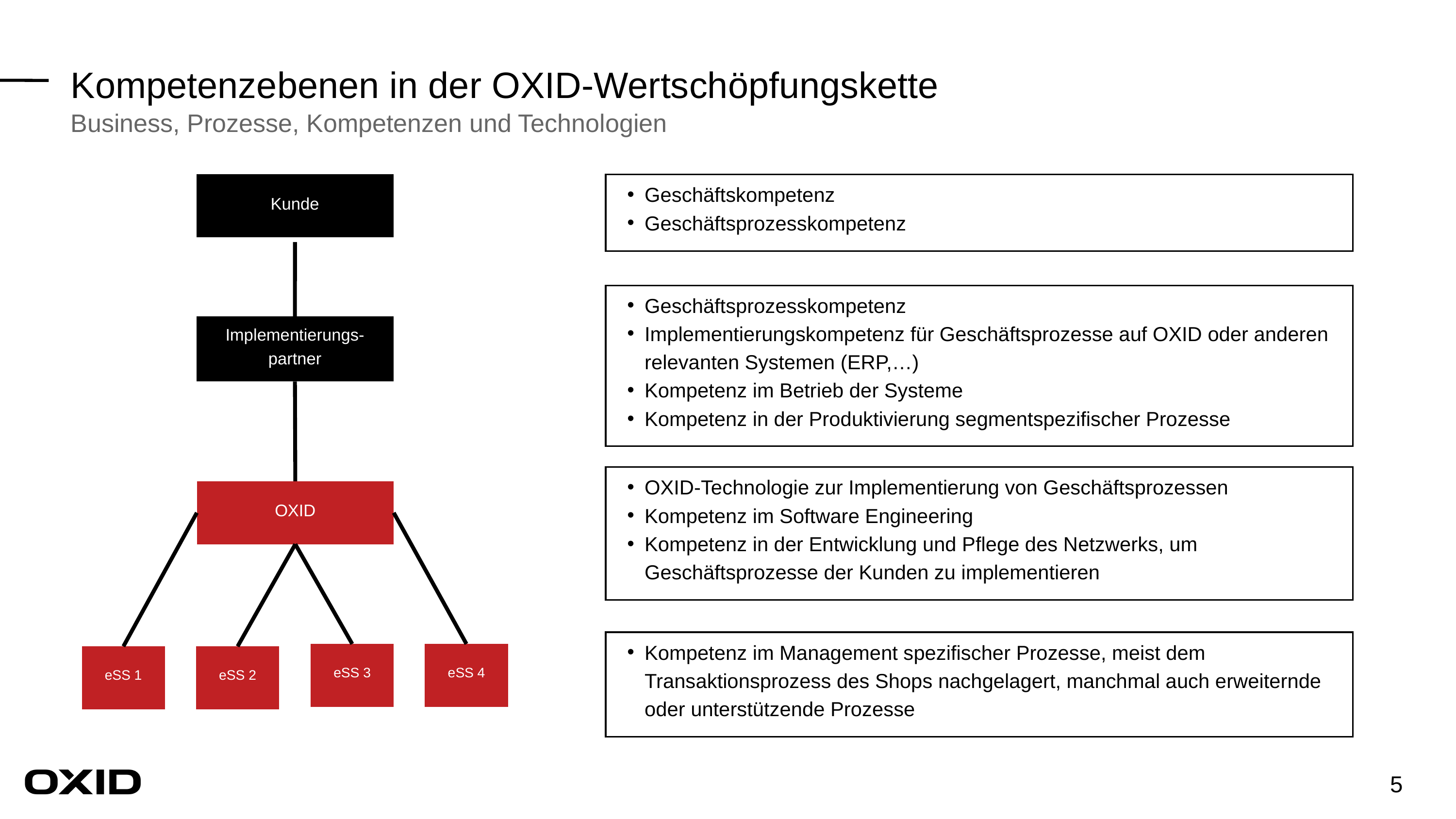

Kompetenzebenen in der OXID-Wertschöpfungskette

Business, Prozesse, Kompetenzen und Technologien

Kunde

Implementierungs-partner

OXID

eSS 3

eSS 4

eSS 1

eSS 2

Geschäftskompetenz
Geschäftsprozesskompetenz

Geschäftsprozesskompetenz
Implementierungskompetenz für Geschäftsprozesse auf OXID oder anderen relevanten Systemen (ERP,…)
Kompetenz im Betrieb der Systeme
Kompetenz in der Produktivierung segmentspezifischer Prozesse

OXID-Technologie zur Implementierung von Geschäftsprozessen
Kompetenz im Software Engineering
Kompetenz in der Entwicklung und Pflege des Netzwerks, um Geschäftsprozesse der Kunden zu implementieren

Kompetenz im Management spezifischer Prozesse, meist dem Transaktionsprozess des Shops nachgelagert, manchmal auch erweiternde oder unterstützende Prozesse

5